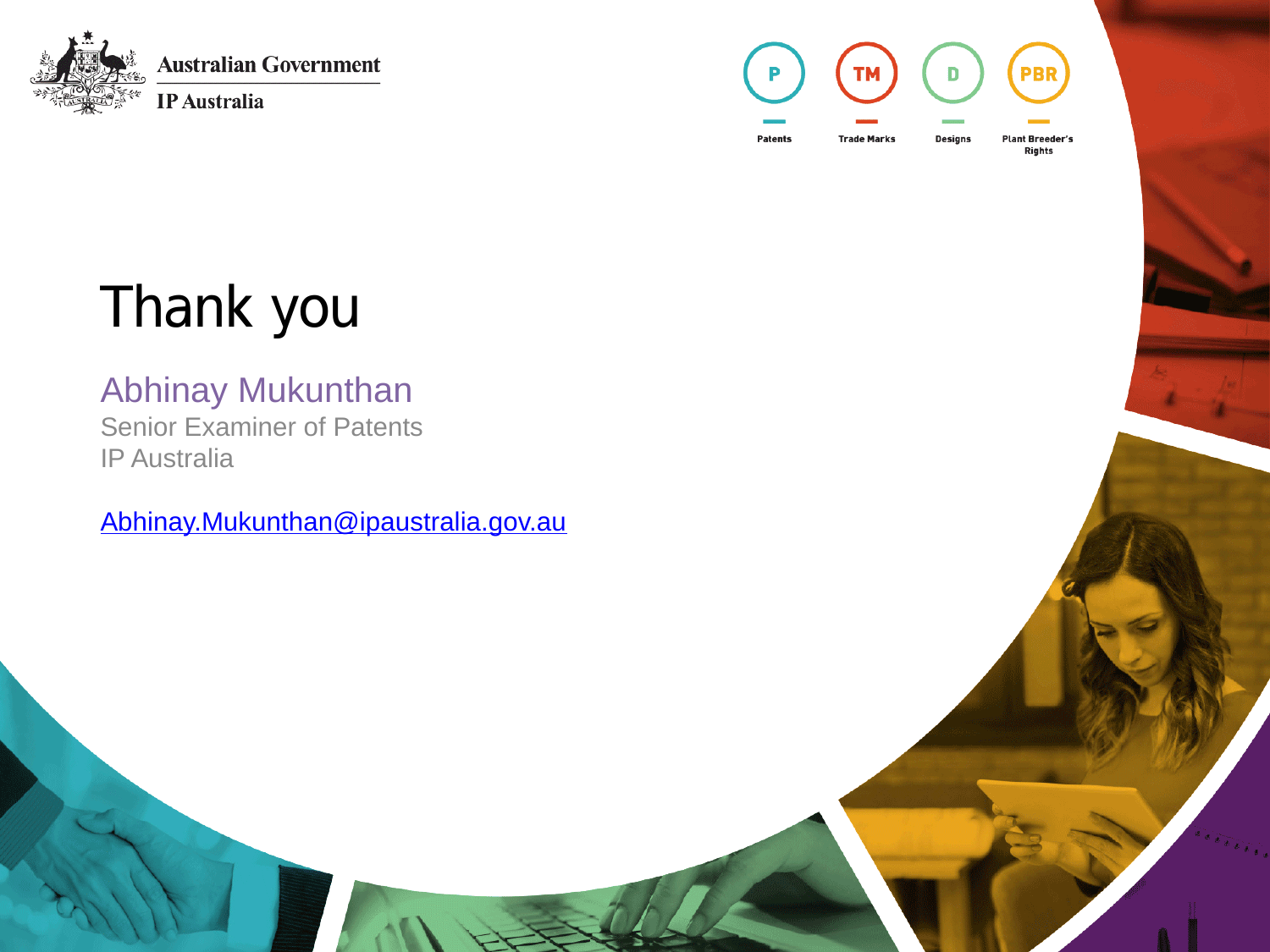

# Thank you
Abhinay Mukunthan
Senior Examiner of Patents
IP Australia

Abhinay.Mukunthan@ipaustralia.gov.au